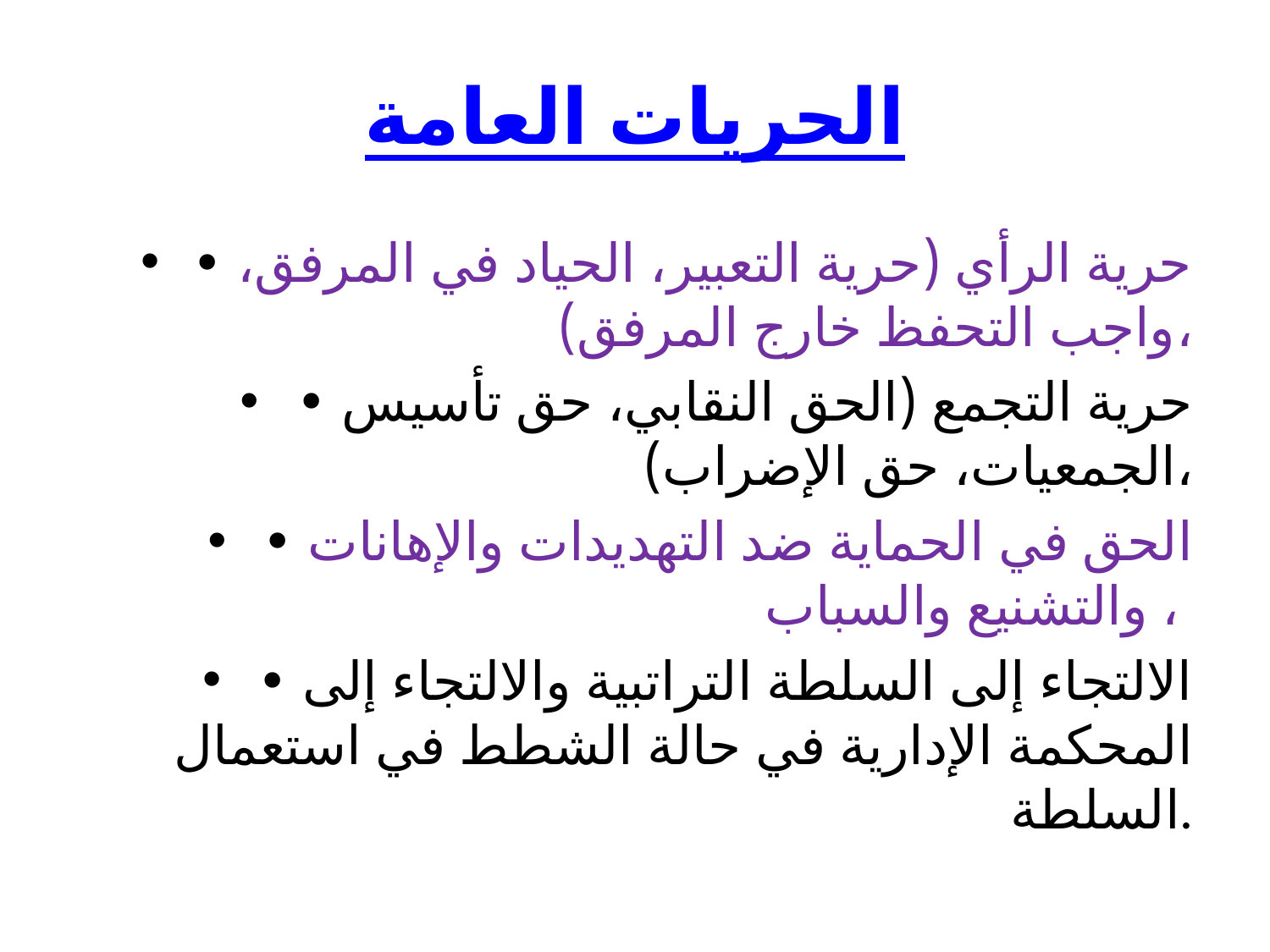

# الحريات العامة
• حرية الرأي (حرية التعبير، الحياد في المرفق، واجب التحفظ خارج المرفق)،
• حرية التجمع (الحق النقابي، حق تأسيس الجمعيات، حق الإضراب)،
• الحق في الحماية ضد التهديدات والإهانات والتشنيع والسباب ،
• الالتجاء إلى السلطة التراتبية والالتجاء إلى المحكمة الإدارية في حالة الشطط في استعمال السلطة.